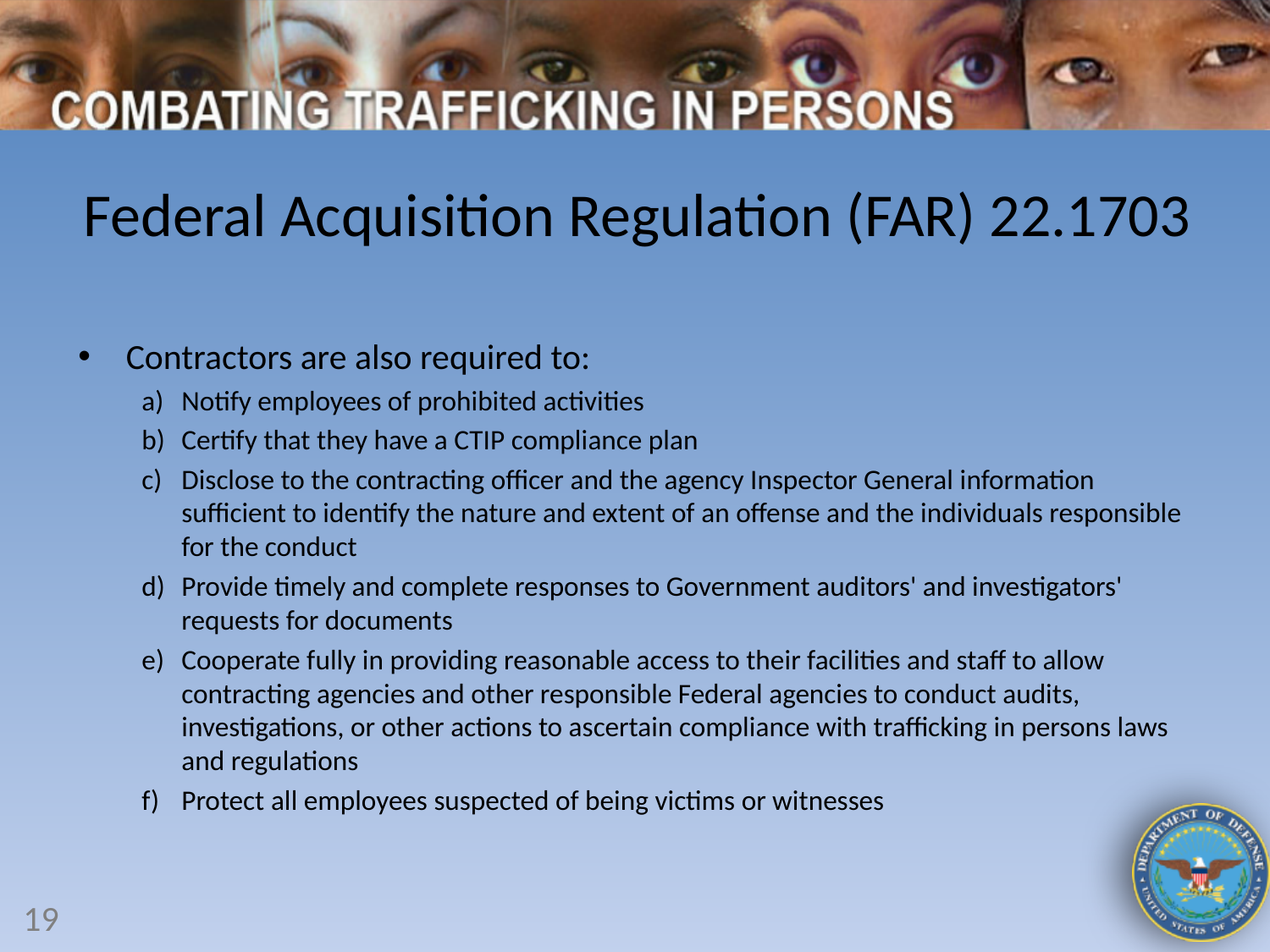

Federal Acquisition Regulation (FAR) 22.1703
Contractors are also required to:
Notify employees of prohibited activities
Certify that they have a CTIP compliance plan
Disclose to the contracting officer and the agency Inspector General information sufficient to identify the nature and extent of an offense and the individuals responsible for the conduct
Provide timely and complete responses to Government auditors' and investigators' requests for documents
Cooperate fully in providing reasonable access to their facilities and staff to allow contracting agencies and other responsible Federal agencies to conduct audits, investigations, or other actions to ascertain compliance with trafficking in persons laws and regulations
Protect all employees suspected of being victims or witnesses
19